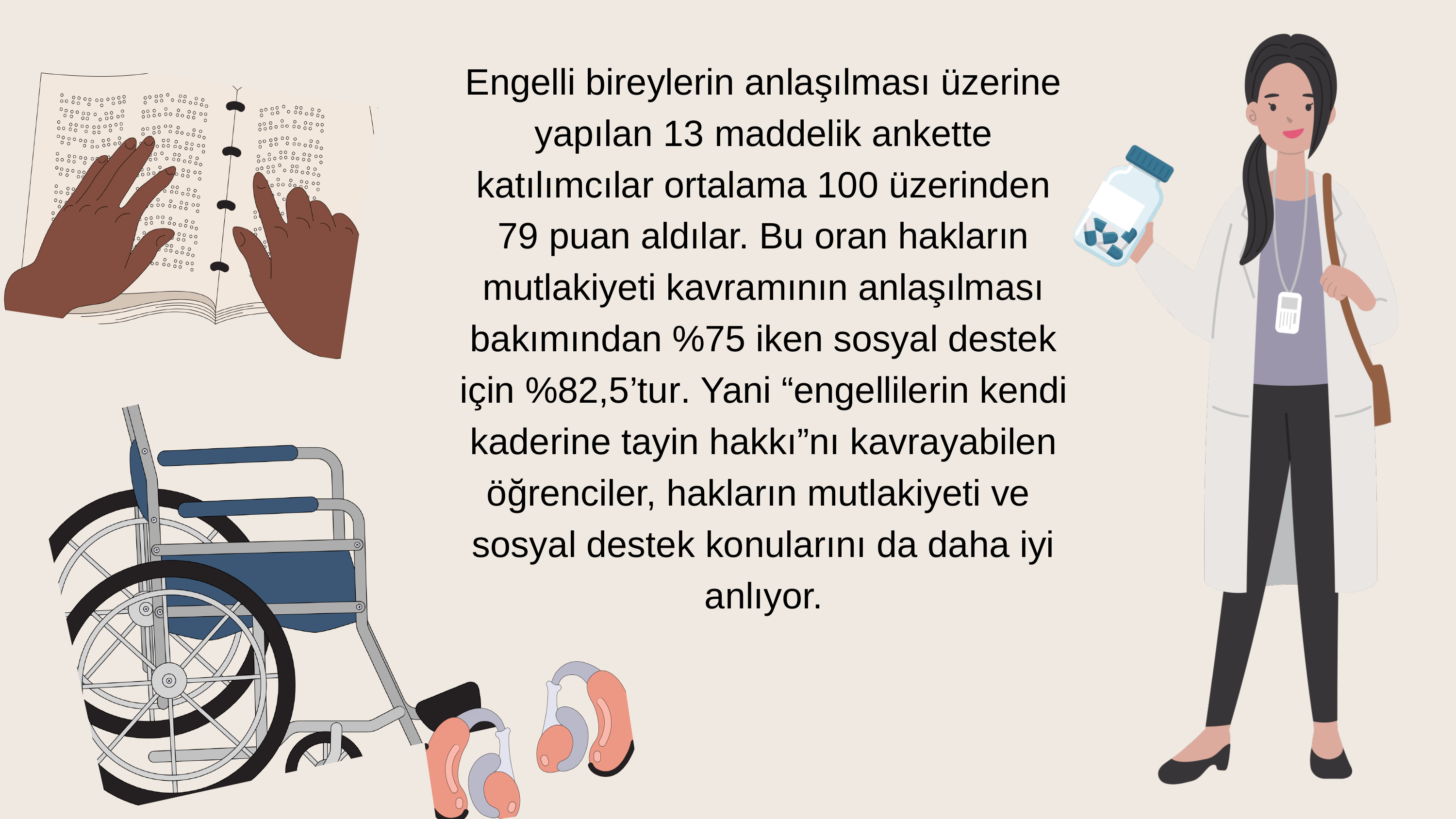

Engelli bireylerin anlaşılması üzerine yapılan 13 maddelik ankette katılımcılar ortalama 100 üzerinden 79 puan aldılar. Bu oran hakların mutlakiyeti kavramının anlaşılması bakımından %75 iken sosyal destek için %82,5’tur. Yani “engellilerin kendi kaderine tayin hakkı”nı kavrayabilen öğrenciler, hakların mutlakiyeti ve  sosyal destek konularını da daha iyi anlıyor.